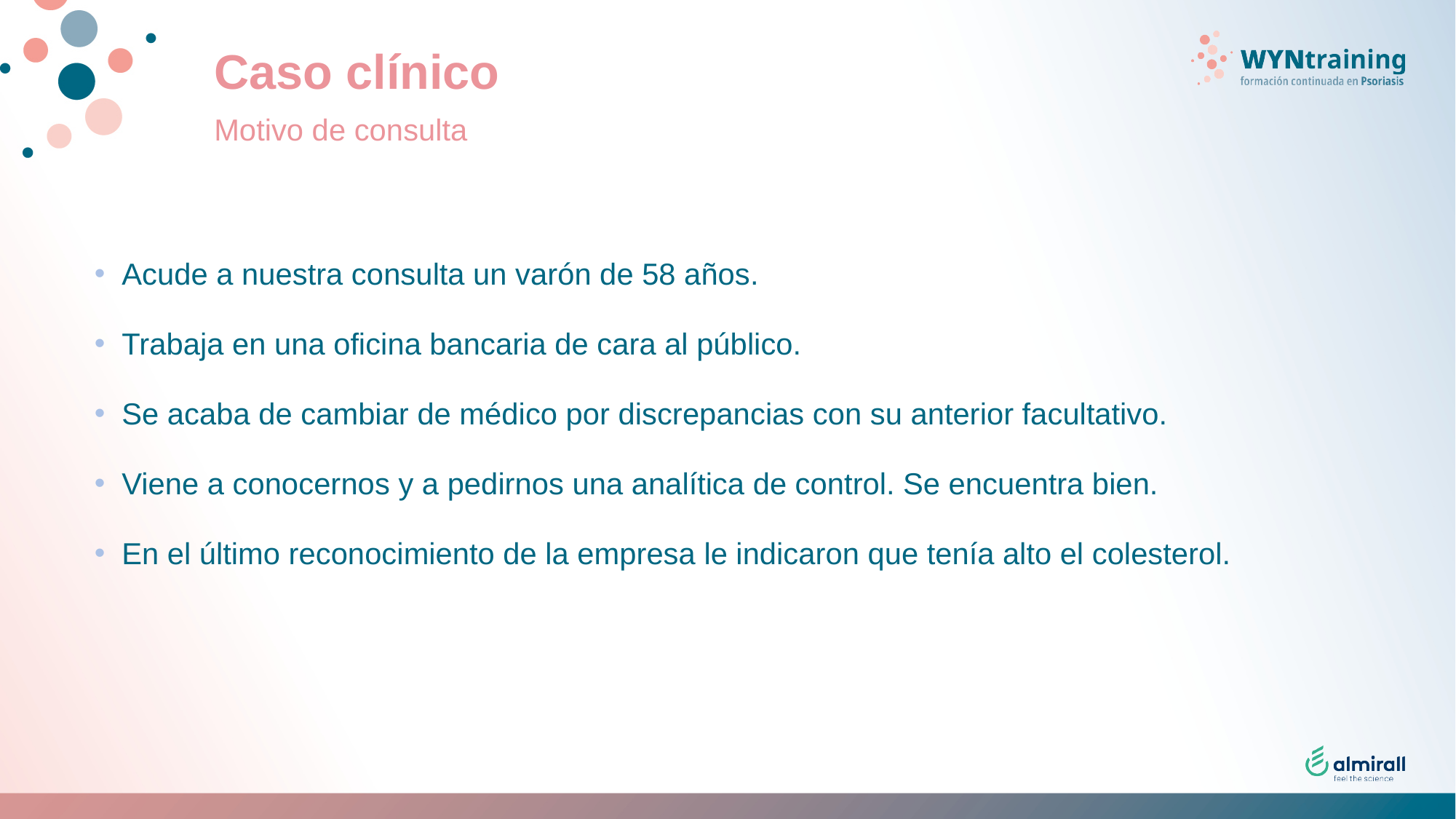

# Caso clínico
Motivo de consulta
Acude a nuestra consulta un varón de 58 años.
Trabaja en una oficina bancaria de cara al público.
Se acaba de cambiar de médico por discrepancias con su anterior facultativo.
Viene a conocernos y a pedirnos una analítica de control. Se encuentra bien.
En el último reconocimiento de la empresa le indicaron que tenía alto el colesterol.